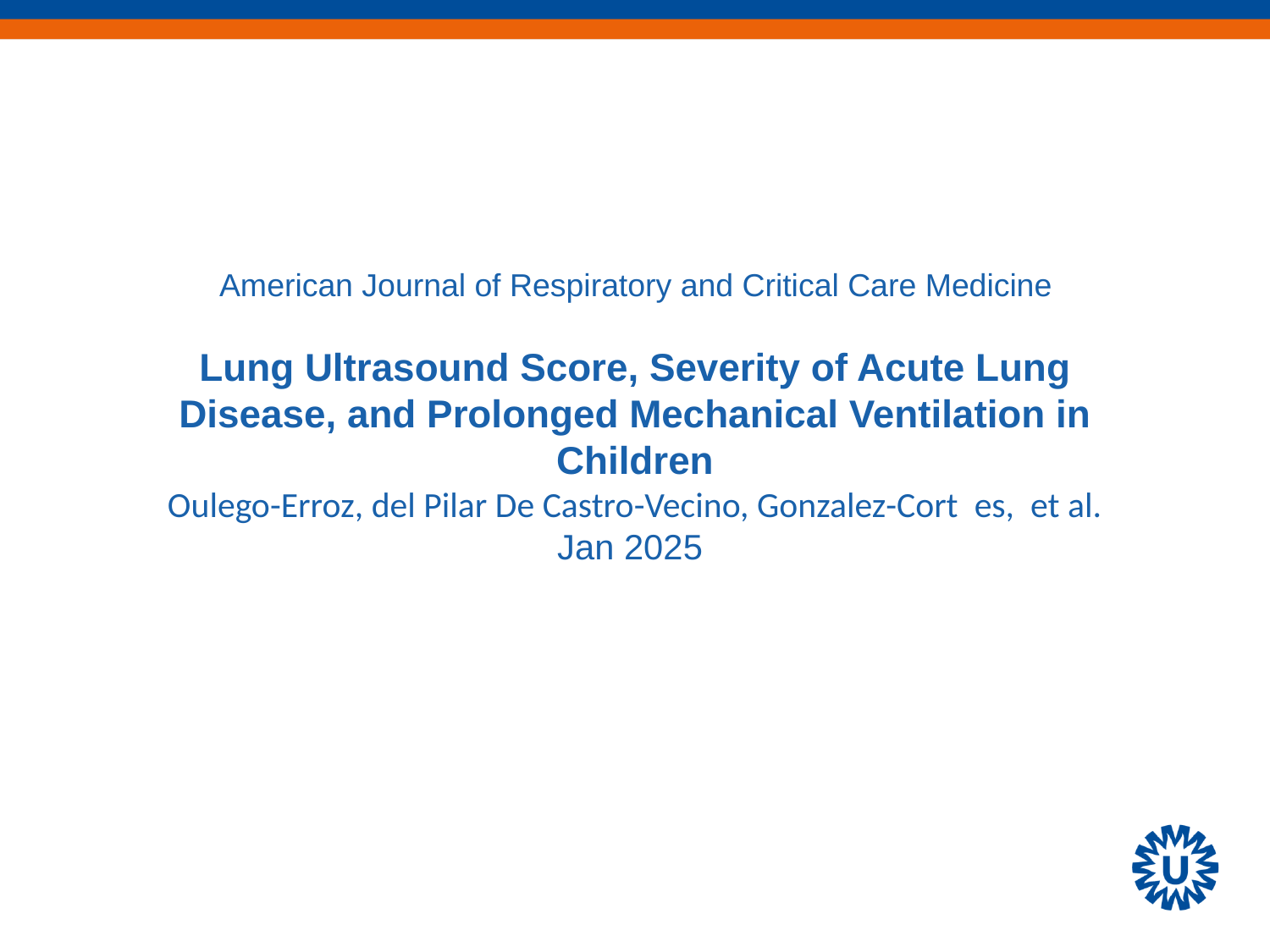

American Journal of Respiratory and Critical Care Medicine
# Lung Ultrasound Score, Severity of Acute Lung Disease, and Prolonged Mechanical Ventilation in Children
Oulego-Erroz, del Pilar De Castro-Vecino, Gonzalez-Cort  es,  et al.
Jan 2025